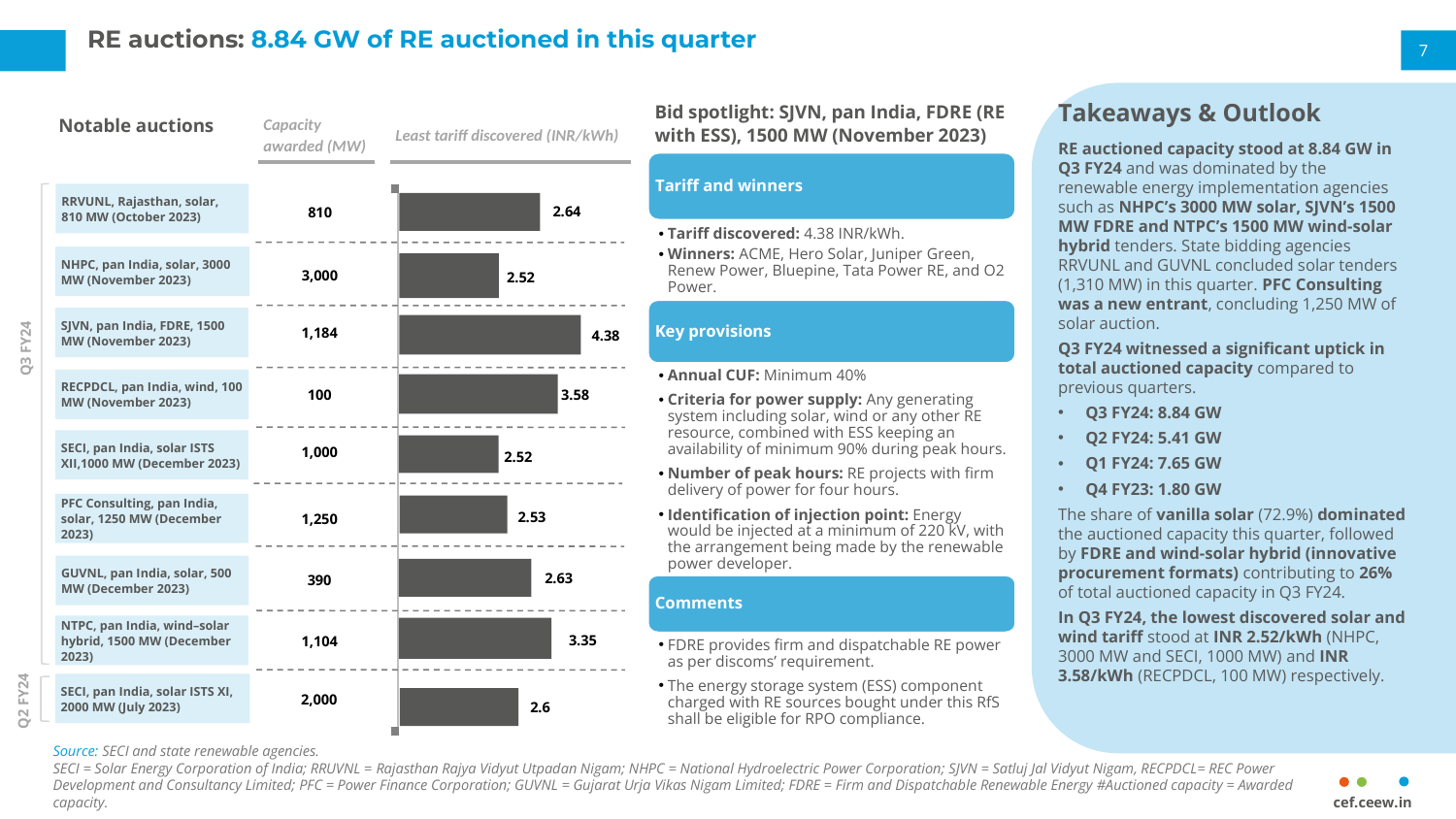

# RE auctions: 8.84 GW of RE auctioned in this quarter
7
Takeaways & Outlook
RE auctioned capacity stood at 8.84 GW in Q3 FY24 and was dominated by the renewable energy implementation agencies such as NHPC’s 3000 MW solar, SJVN’s 1500 MW FDRE and NTPC’s 1500 MW wind-solar hybrid tenders. State bidding agencies RRVUNL and GUVNL concluded solar tenders (1,310 MW) in this quarter. PFC Consulting was a new entrant, concluding 1,250 MW of solar auction.
Q3 FY24 witnessed a significant uptick in total auctioned capacity compared to previous quarters.
Q3 FY24: 8.84 GW
Q2 FY24: 5.41 GW
Q1 FY24: 7.65 GW
Q4 FY23: 1.80 GW
The share of vanilla solar (72.9%) dominated the auctioned capacity this quarter, followed by FDRE and wind-solar hybrid (innovative procurement formats) contributing to 26% of total auctioned capacity in Q3 FY24.
In Q3 FY24, the lowest discovered solar and wind tariff stood at INR 2.52/kWh (NHPC, 3000 MW and SECI, 1000 MW) and INR 3.58/kWh (RECPDCL, 100 MW) respectively.

Bid spotlight: SJVN, pan India, FDRE (RE with ESS), 1500 MW (November 2023)

Notable auctions
Least tariff discovered (INR/kWh)
Capacity awarded (MW)
Tariff and winners
Tariff discovered: 4.38 INR/kWh.
Winners: ACME, Hero Solar, Juniper Green, Renew Power, Bluepine, Tata Power RE, and O2 Power.
Key provisions
Annual CUF: Minimum 40%
Criteria for power supply: Any generating system including solar, wind or any other RE resource, combined with ESS keeping an availability of minimum 90% during peak hours.
Number of peak hours: RE projects with firm delivery of power for four hours.
Identification of injection point: Energy would be injected at a minimum of 220 kV, with the arrangement being made by the renewable power developer.
Comments
FDRE provides firm and dispatchable RE power as per discoms’ requirement.
The energy storage system (ESS) component charged with RE sources bought under this RfS shall be eligible for RPO compliance.

RRVUNL, Rajasthan, solar, 810 MW (October 2023)

2.64
810

NHPC, pan India, solar, 3000 MW (November 2023)
3,000

2.52
SJVN, pan India, FDRE, 1500 MW (November 2023)
1,184
4.38

Q3 FY24
RECPDCL, pan India, wind, 100 MW (November 2023)
100
3.58

SECI, pan India, solar ISTS XII,1000 MW (December 2023)
1,000
2.52

2.53
PFC Consulting, pan India, solar, 1250 MW (December 2023)

1,250
GUVNL, pan India, solar, 500 MW (December 2023)
2.63
390

NTPC, pan India, wind–solar hybrid, 1500 MW (December 2023)
3.35

1,104
SECI, pan India, solar ISTS XI,
2000 MW (July 2023)
2,000

2.6
Q2 FY24

Source: SECI and state renewable agencies.
SECI = Solar Energy Corporation of India; RRUVNL = Rajasthan Rajya Vidyut Utpadan Nigam; NHPC = National Hydroelectric Power Corporation; SJVN = Satluj Jal Vidyut Nigam, RECPDCL= REC Power Development and Consultancy Limited; PFC = Power Finance Corporation; GUVNL = Gujarat Urja Vikas Nigam Limited; FDRE = Firm and Dispatchable Renewable Energy #Auctioned capacity = Awarded capacity.

cef.ceew.in